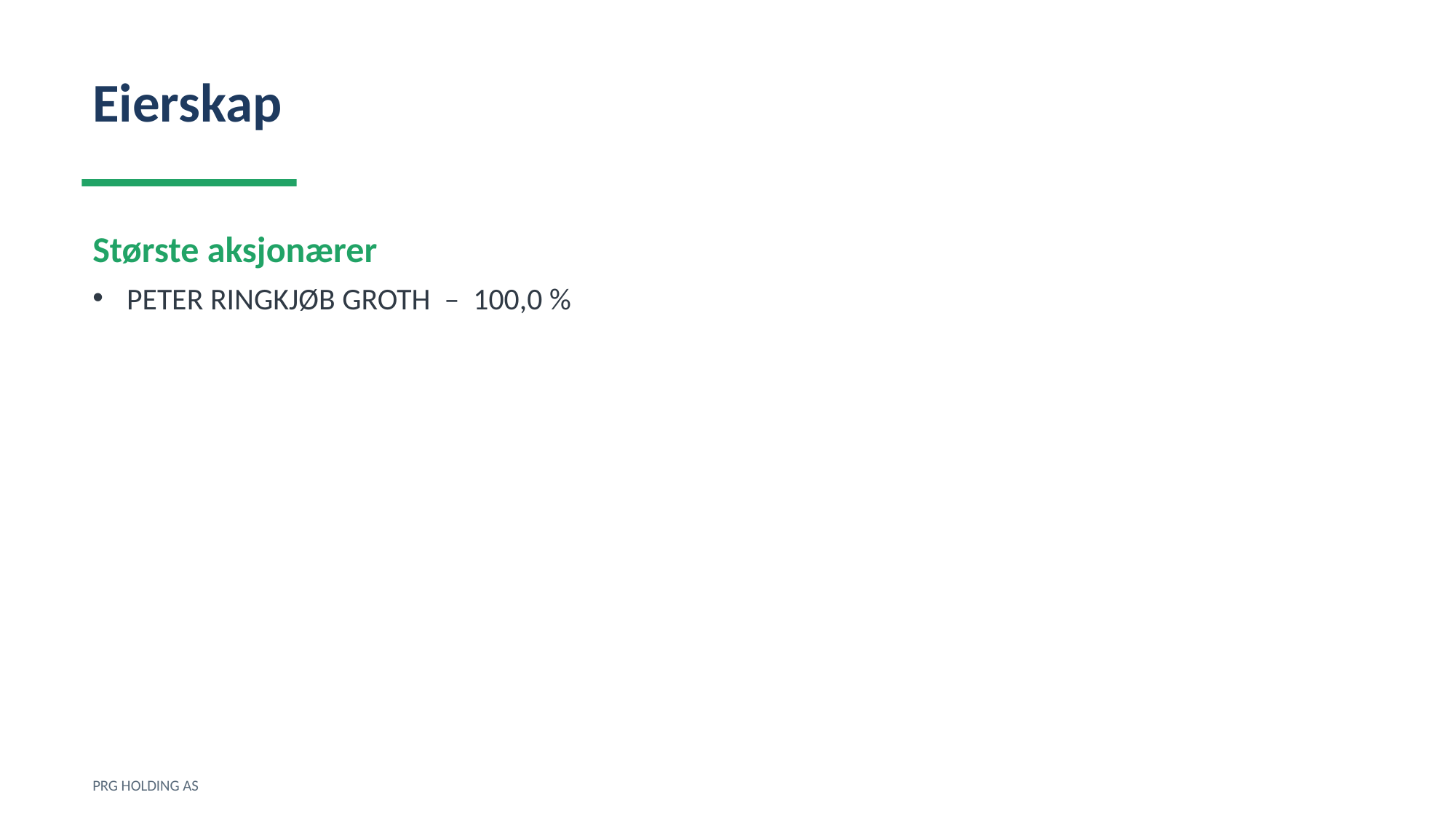

Eierskap

Største aksjonærer
PETER RINGKJØB GROTH  –  100,0 %
PRG HOLDING AS